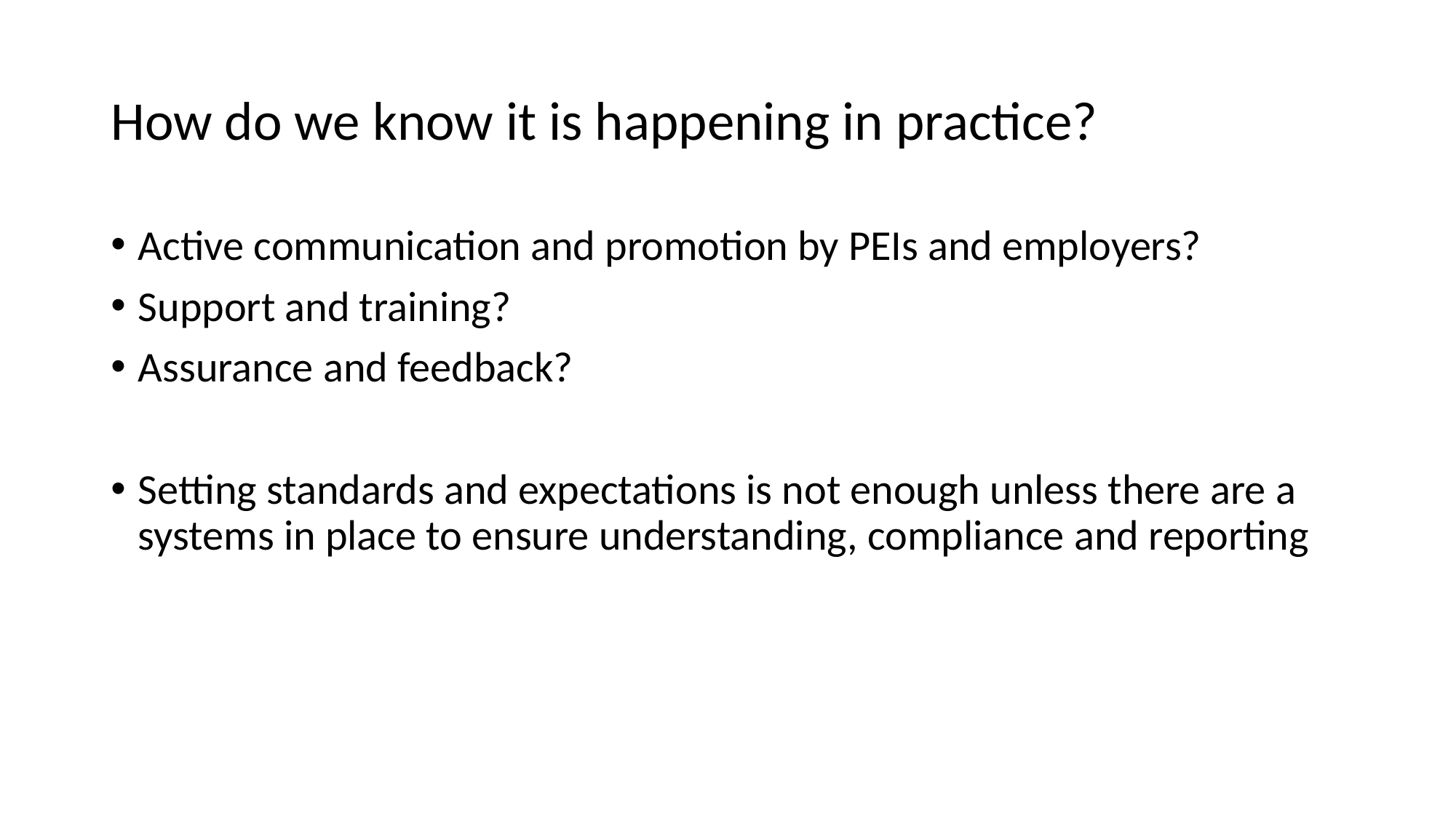

# How do we know it is happening in practice?
Active communication and promotion by PEIs and employers?
Support and training?
Assurance and feedback?

Setting standards and expectations is not enough unless there are a systems in place to ensure understanding, compliance and reporting